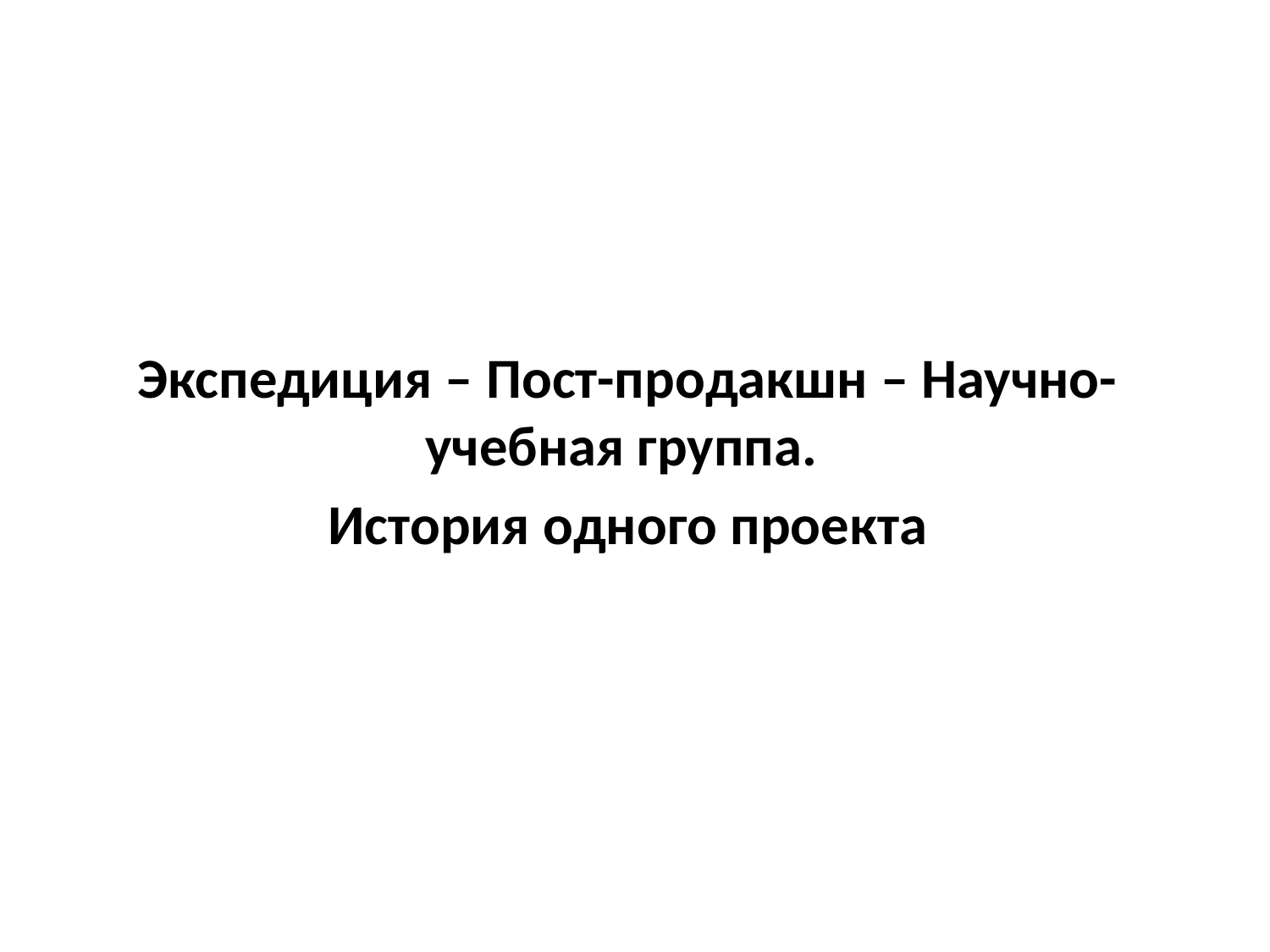

Экспедиция – Пост-продакшн – Научно-учебная группа.
История одного проекта